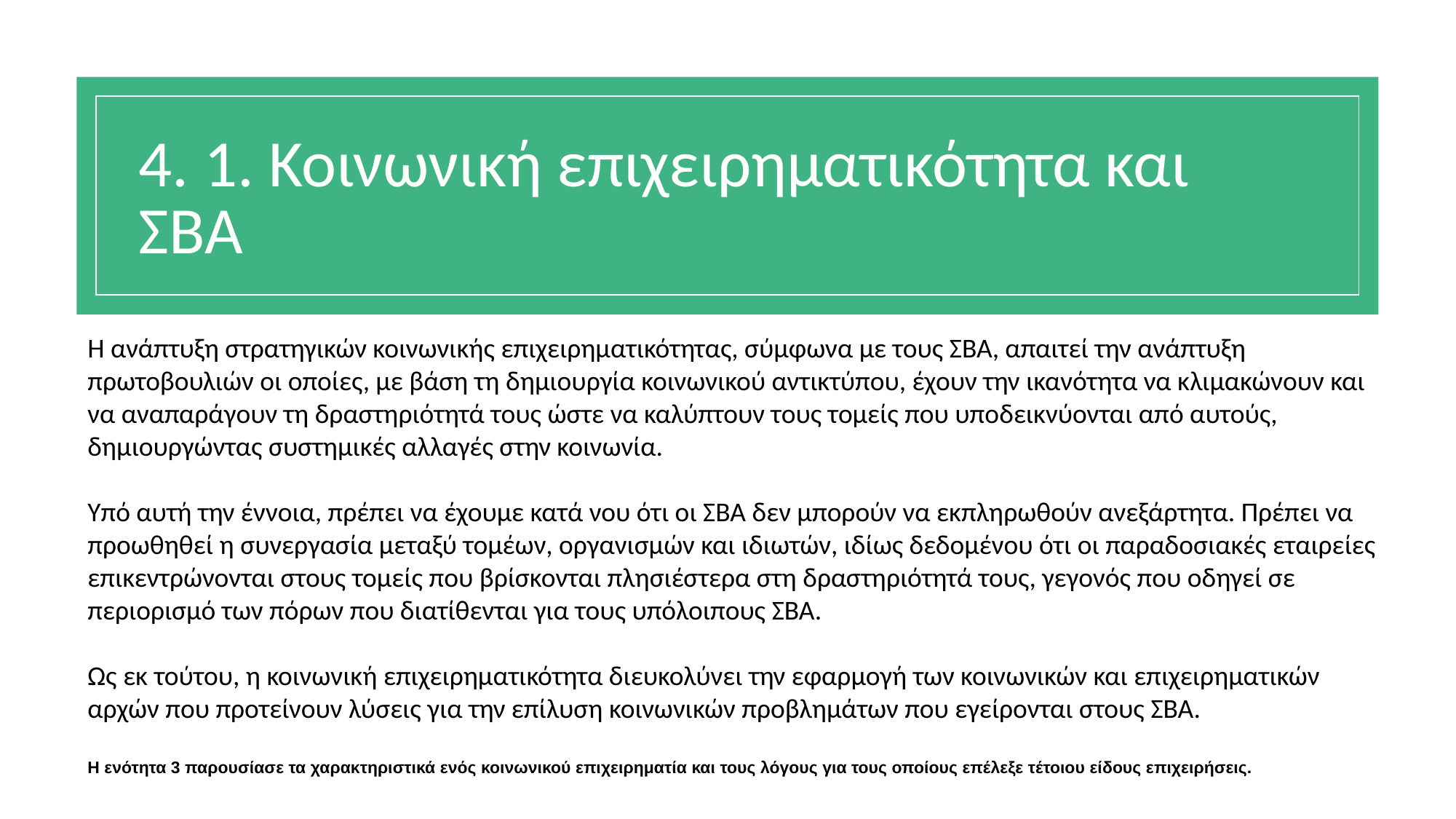

# 4. 1. Κοινωνική επιχειρηματικότητα και ΣΒΑ
Η ανάπτυξη στρατηγικών κοινωνικής επιχειρηματικότητας, σύμφωνα με τους ΣΒΑ, απαιτεί την ανάπτυξη πρωτοβουλιών οι οποίες, με βάση τη δημιουργία κοινωνικού αντικτύπου, έχουν την ικανότητα να κλιμακώνουν και να αναπαράγουν τη δραστηριότητά τους ώστε να καλύπτουν τους τομείς που υποδεικνύονται από αυτούς, δημιουργώντας συστημικές αλλαγές στην κοινωνία.

Υπό αυτή την έννοια, πρέπει να έχουμε κατά νου ότι οι ΣΒΑ δεν μπορούν να εκπληρωθούν ανεξάρτητα. Πρέπει να προωθηθεί η συνεργασία μεταξύ τομέων, οργανισμών και ιδιωτών, ιδίως δεδομένου ότι οι παραδοσιακές εταιρείες επικεντρώνονται στους τομείς που βρίσκονται πλησιέστερα στη δραστηριότητά τους, γεγονός που οδηγεί σε περιορισμό των πόρων που διατίθενται για τους υπόλοιπους ΣΒΑ.

Ως εκ τούτου, η κοινωνική επιχειρηματικότητα διευκολύνει την εφαρμογή των κοινωνικών και επιχειρηματικών αρχών που προτείνουν λύσεις για την επίλυση κοινωνικών προβλημάτων που εγείρονται στους ΣΒΑ.

Η ενότητα 3 παρουσίασε τα χαρακτηριστικά ενός κοινωνικού επιχειρηματία και τους λόγους για τους οποίους επέλεξε τέτοιου είδους επιχειρήσεις.